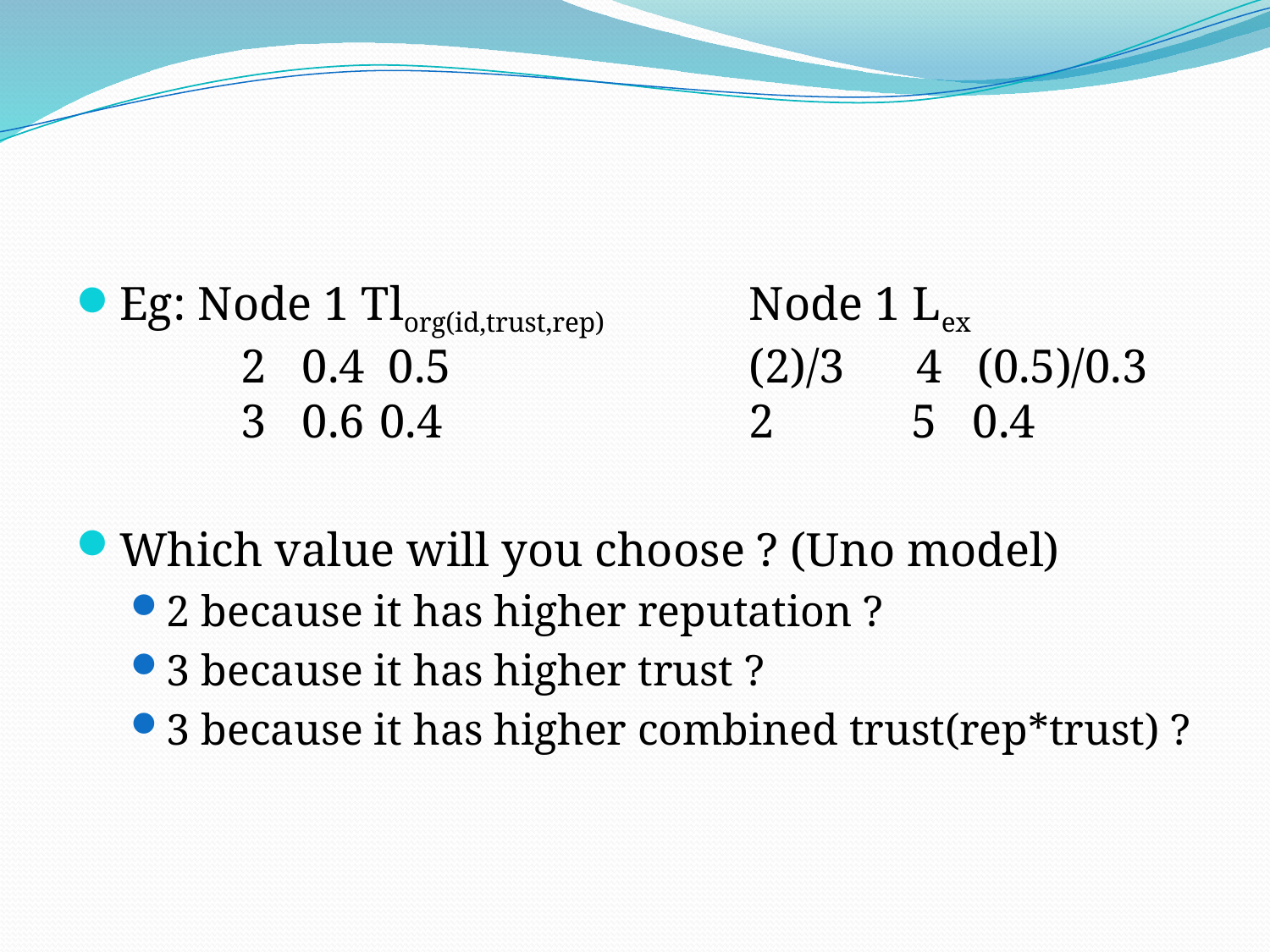

#
Eg: Node 1 Tlorg(id,trust,rep)		Node 1 Lex
	2   0.4  0.5			(2)/3      4   (0.5)/0.3
	3   0.6	 0.4			2  	   5   0.4

Which value will you choose ? (Uno model)
2 because it has higher reputation ?
3 because it has higher trust ?
3 because it has higher combined trust(rep*trust) ?